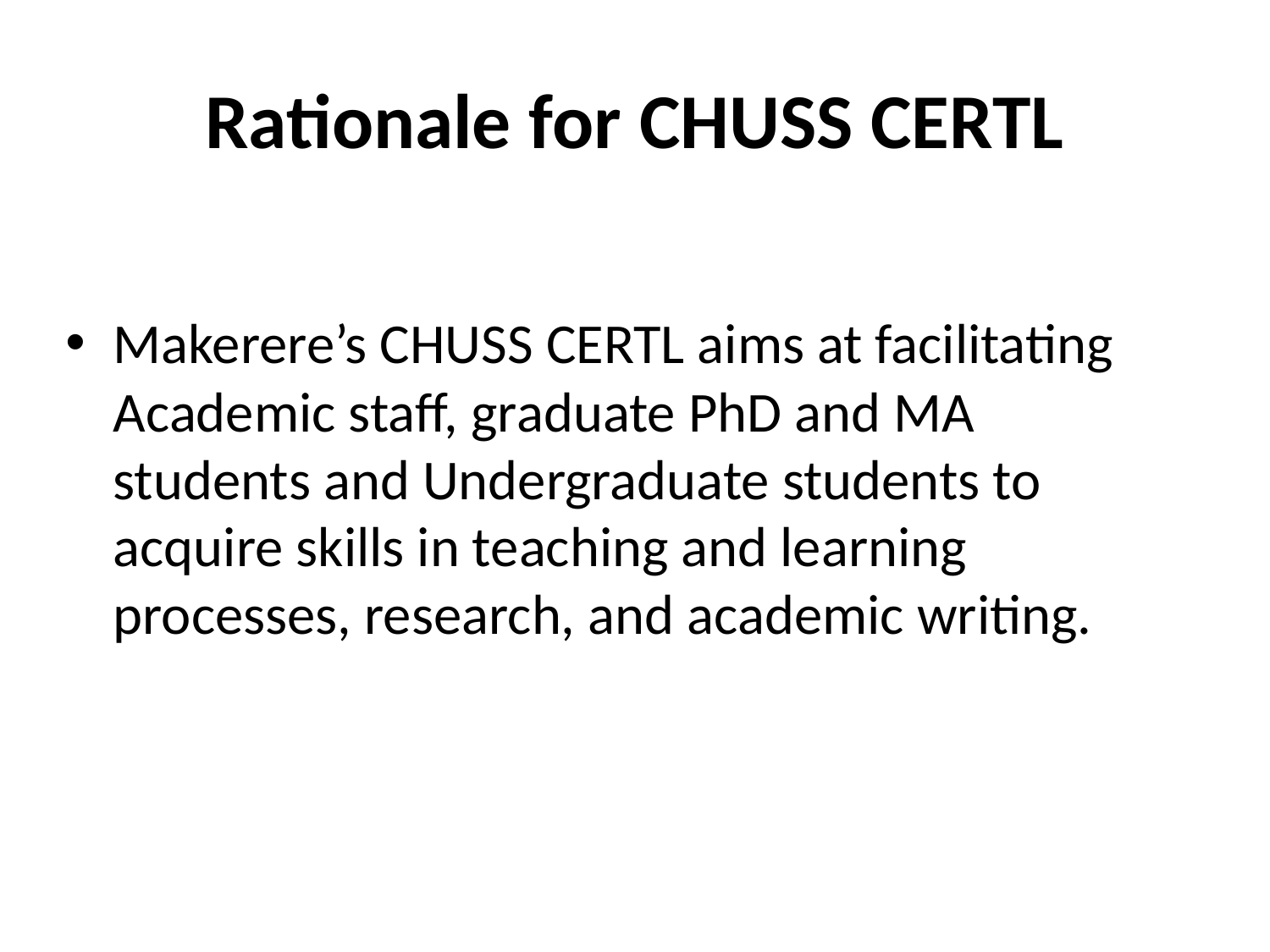

# Rationale for CHUSS CERTL

Makerere’s CHUSS CERTL aims at facilitating Academic staff, graduate PhD and MA students and Undergraduate students to acquire skills in teaching and learning processes, research, and academic writing.